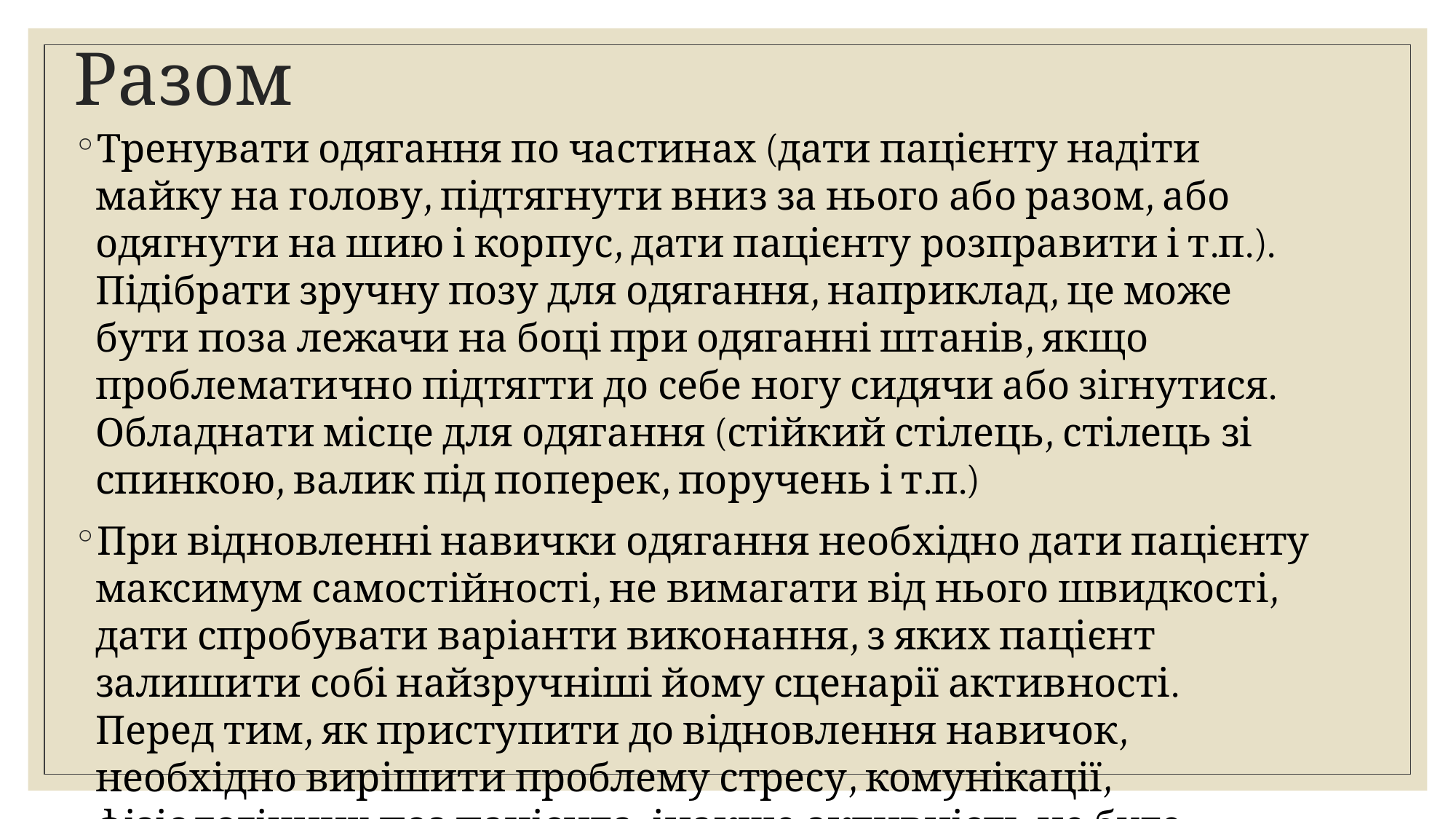

# Разом
Тренувати одягання по частинах (дати пацієнту надіти майку на голову, підтягнути вниз за нього або разом, або одягнути на шию і корпус, дати пацієнту розправити і т.п.). Підібрати зручну позу для одягання, наприклад, це може бути поза лежачи на боці при одяганні штанів, якщо проблематично підтягти до себе ногу сидячи або зігнутися. Обладнати місце для одягання (стійкий стілець, стілець зі спинкою, валик під поперек, поручень і т.п.)
При відновленні навички одягання необхідно дати пацієнту максимум самостійності, не вимагати від нього швидкості, дати спробувати варіанти виконання, з яких пацієнт залишити собі найзручніші йому сценарії активності.  Перед тим, як приступити до відновлення навичок, необхідно вирішити проблему стресу, комунікації, фізіологічних поз пацієнта, інакше активність не буде виконана.